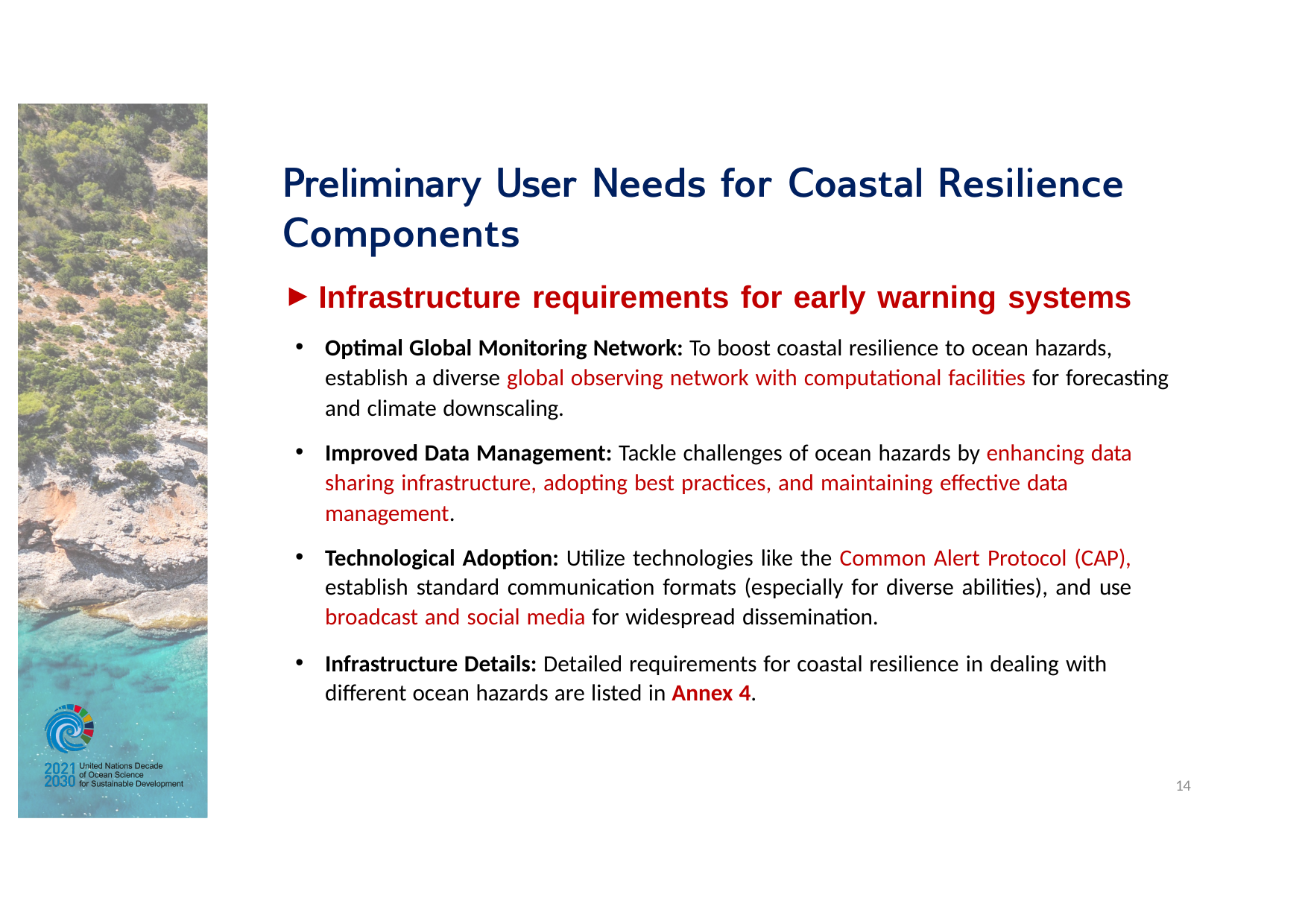

# Preliminary User Needs for Coastal Resilience Components
Infrastructure requirements for early warning systems
Optimal Global Monitoring Network: To boost coastal resilience to ocean hazards, establish a diverse global observing network with computational facilities for forecasting and climate downscaling.
Improved Data Management: Tackle challenges of ocean hazards by enhancing data sharing infrastructure, adopting best practices, and maintaining effective data management.
Technological Adoption: Utilize technologies like the Common Alert Protocol (CAP), establish standard communication formats (especially for diverse abilities), and use broadcast and social media for widespread dissemination.
Infrastructure Details: Detailed requirements for coastal resilience in dealing with different ocean hazards are listed in Annex 4.
14